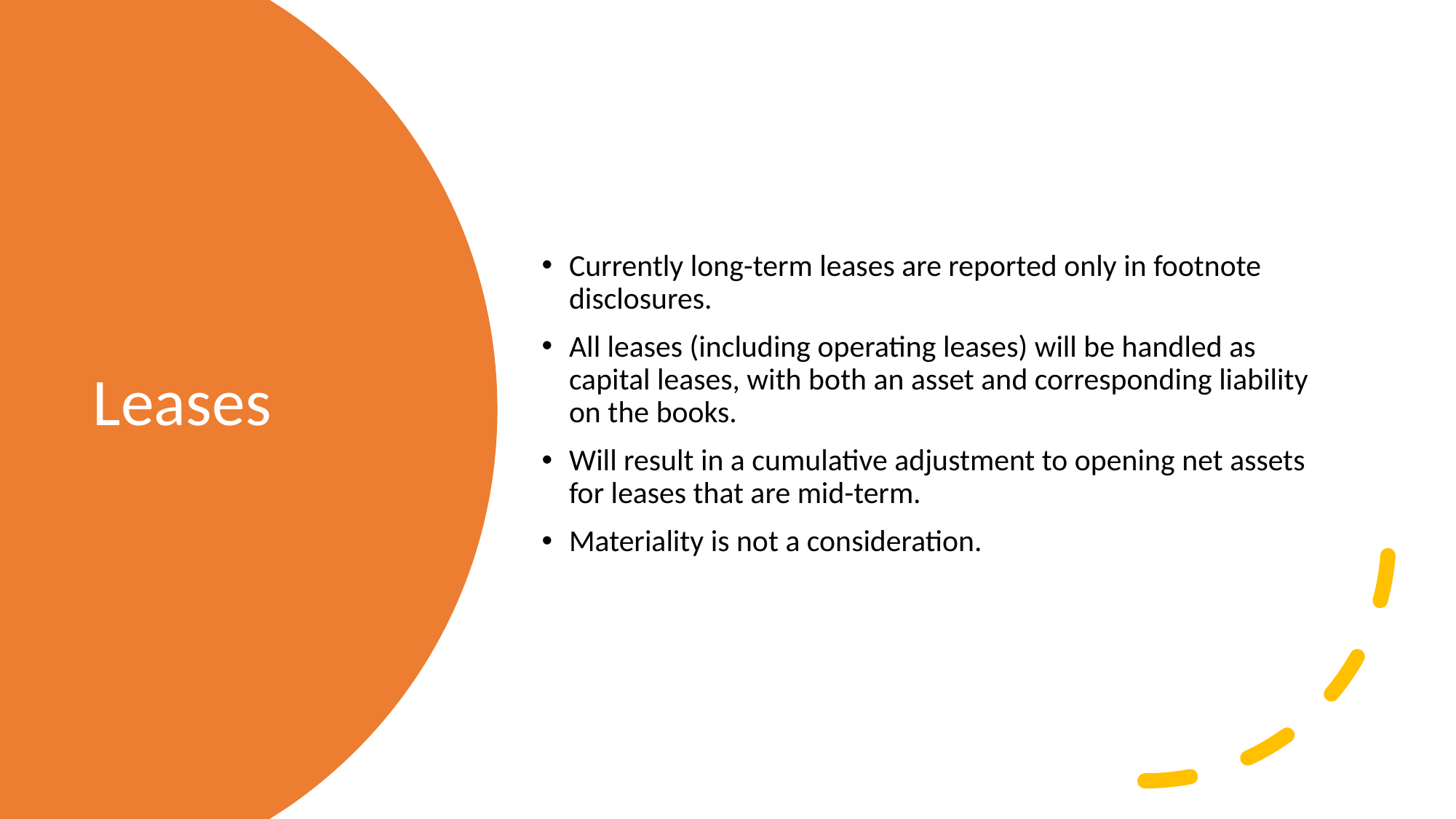

Currently long-term leases are reported only in footnote disclosures.
All leases (including operating leases) will be handled as capital leases, with both an asset and corresponding liability on the books.
Will result in a cumulative adjustment to opening net assets for leases that are mid-term.
Materiality is not a consideration.
# Leases